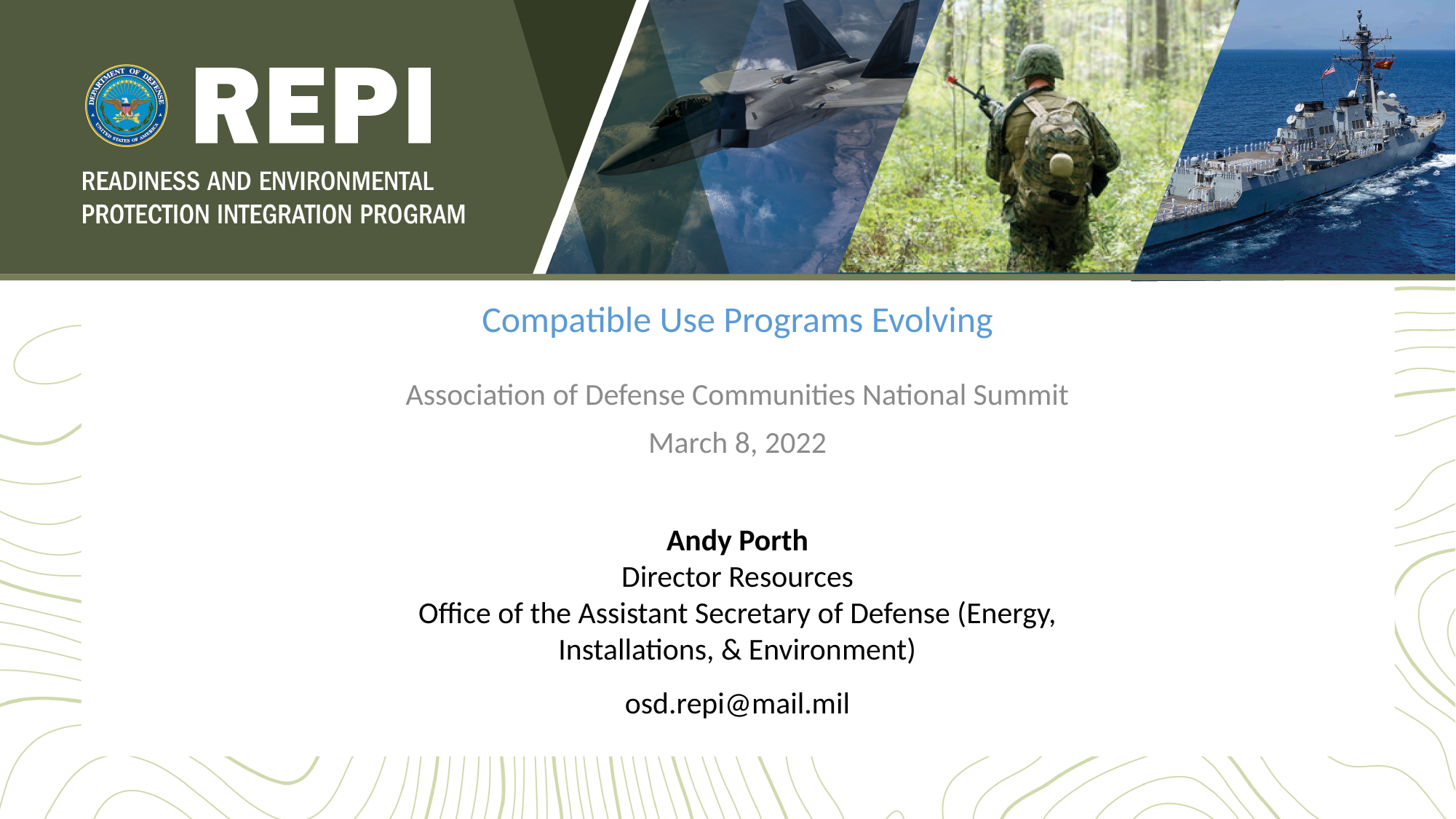

# Compatible Use Programs Evolving
Association of Defense Communities National Summit
March 8, 2022

Andy Porth
Director Resources
Office of the Assistant Secretary of Defense (Energy, Installations, & Environment)
osd.repi@mail.mil